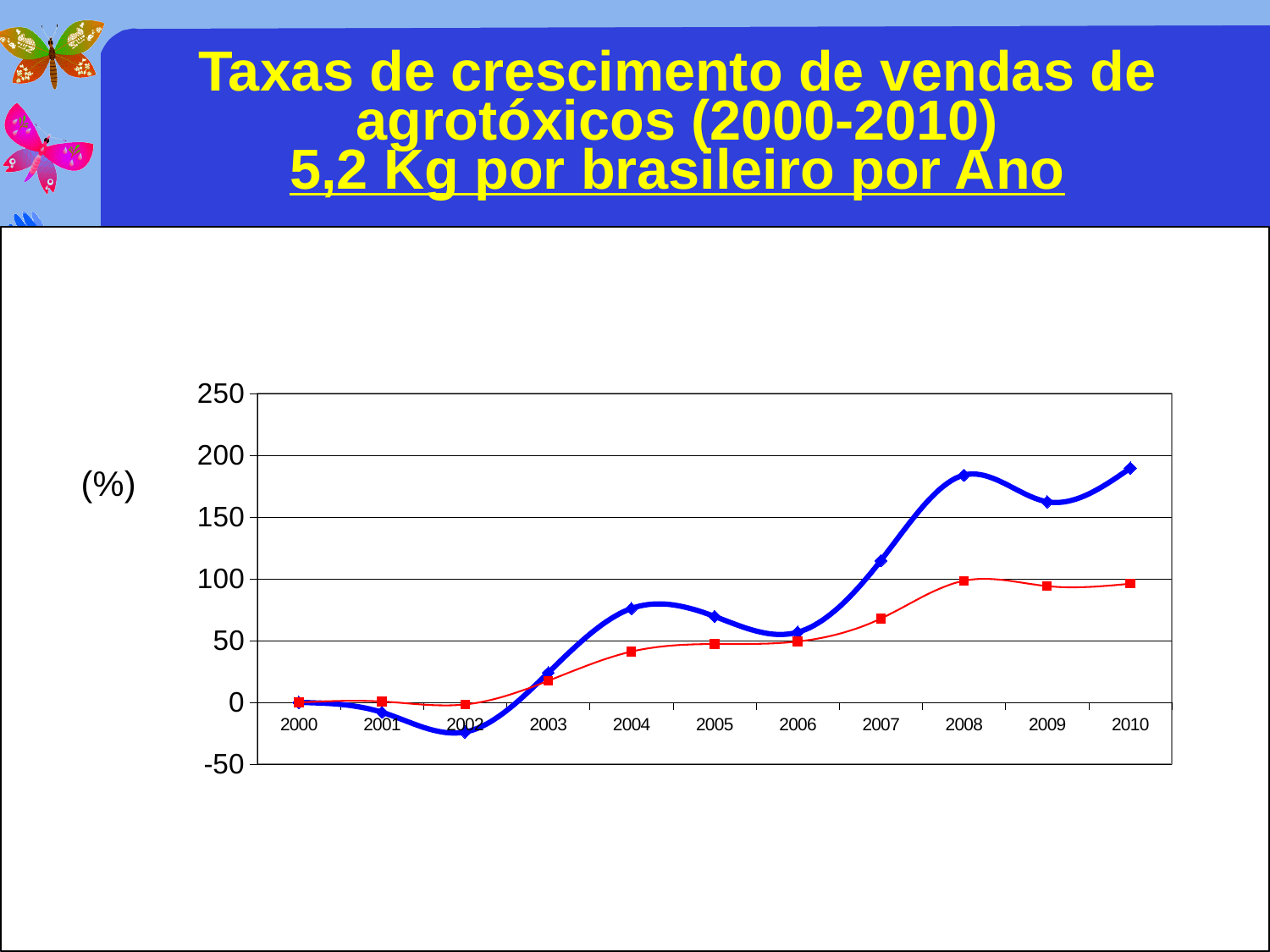

# Taxas de crescimento de vendas de agrotóxicos (2000-2010) 5,2 Kg por brasileiro por Ano

### Chart

| Category | Brasil | Mundo |
|---|---|---|
| 2000 | 0.0 | 0.0 |
| 2001 | -7.9999999999999964 | 0.7330138144911265 |
| 2002 | -24.0 | -1.655322405251924 |
| 2003 | 24.0 | 17.47150509484879 |
| 2004 | 76.0 | 41.11724193483425 |
| 2005 | 69.6 | 47.24717064722703 |
| 2006 | 56.8 | 49.2851101534496 |
| 2007 | 114.8 | 67.83197067944742 |
| 2008 | 184.0 | 98.4614764992549 |
| 2009 | 162.4 | 94.13186193563975 |
| 2010 | 189.6 | 96.07314027951182 |